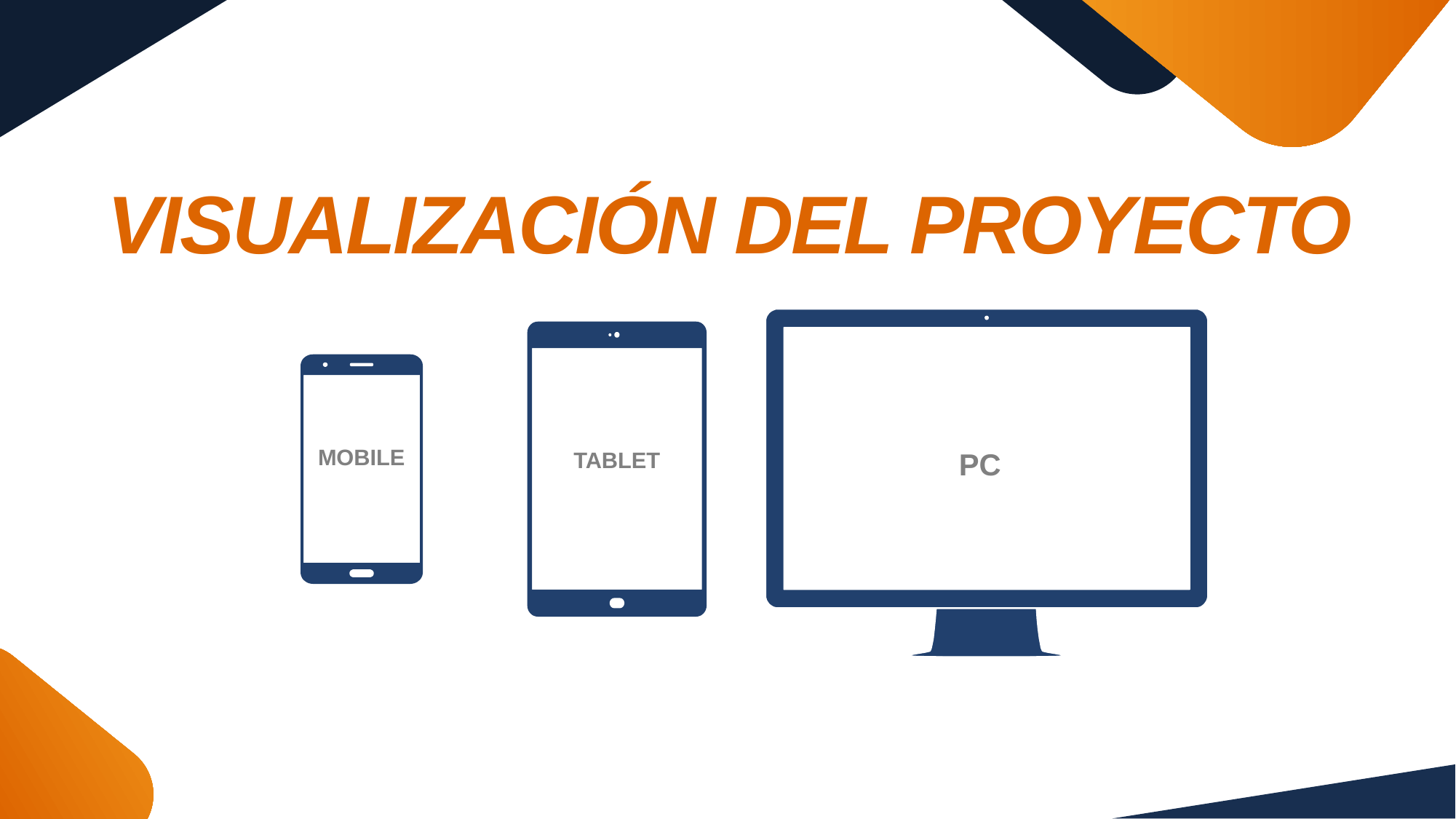

VISUALIZACIÓN DEL PROYECTO

[unsupported chart]

MOBILE

TABLET

PC